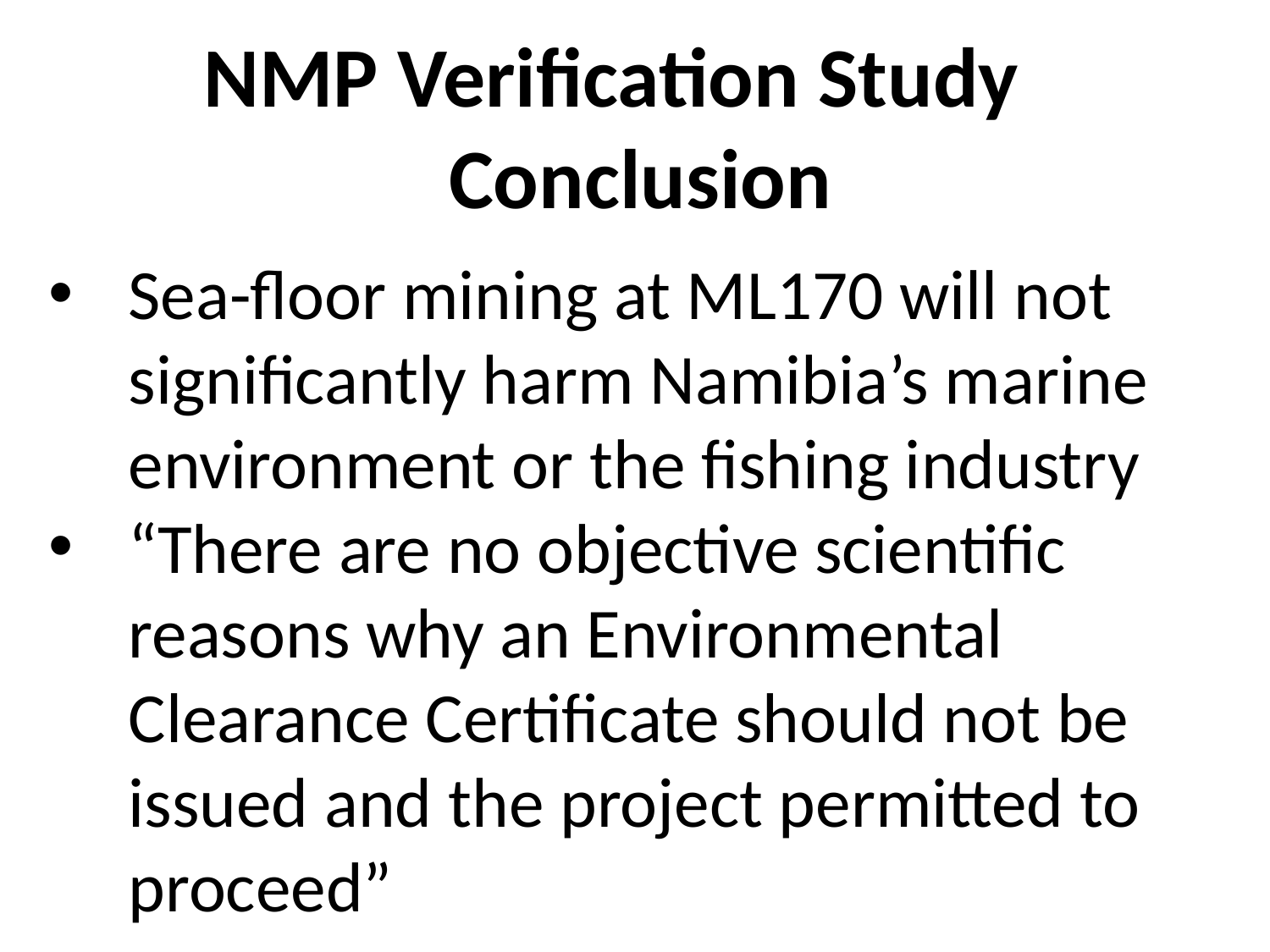

# NMP Verification Study Conclusion
Sea-floor mining at ML170 will not significantly harm Namibia’s marine environment or the fishing industry
“There are no objective scientific reasons why an Environmental Clearance Certificate should not be issued and the project permitted to proceed”